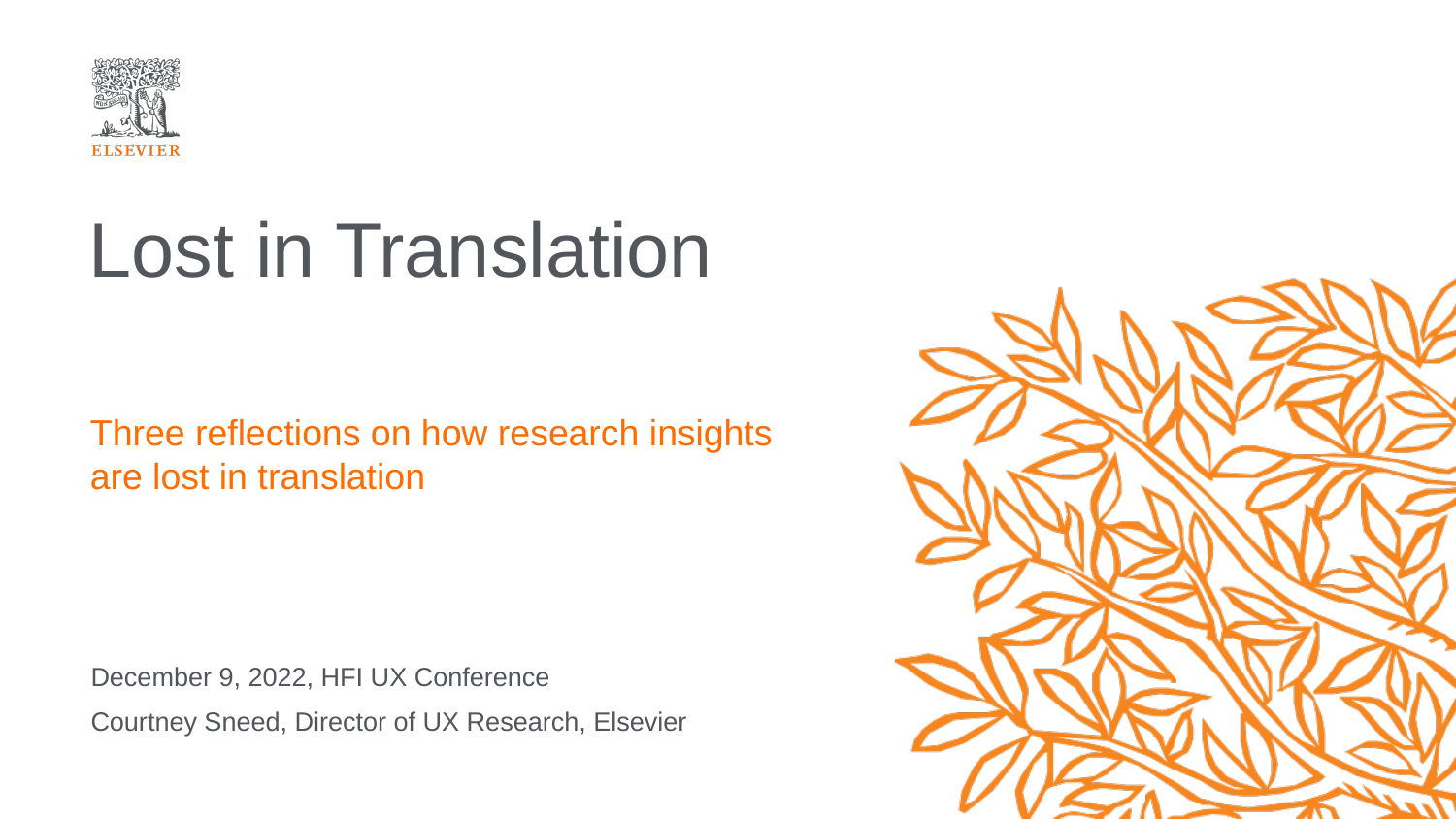

# Lost in Translation

Three reflections on how research insights are lost in translation
December 9, 2022, HFI UX Conference
Courtney Sneed, Director of UX Research, Elsevier